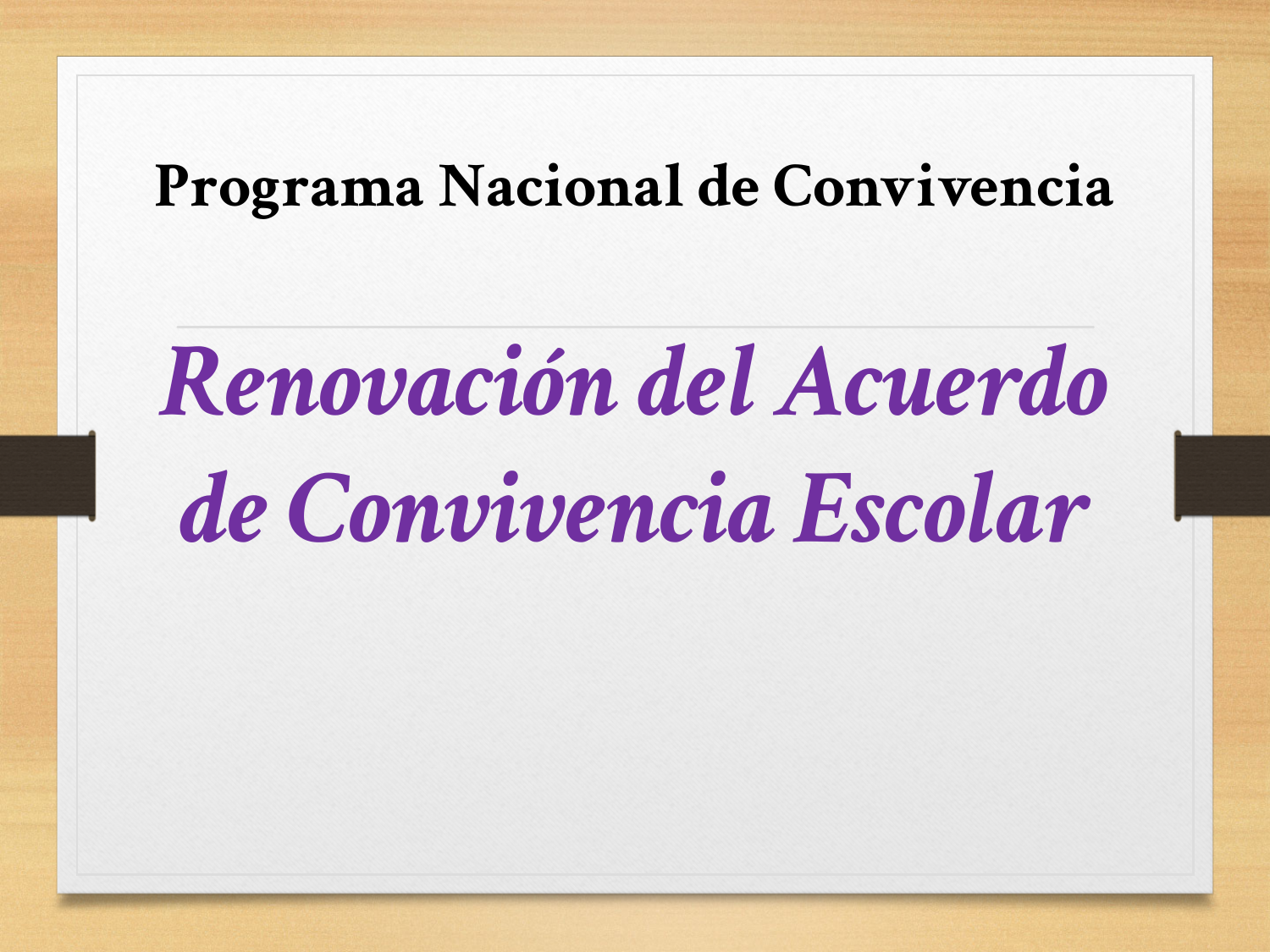

Programa Nacional de Convivencia
Renovación del Acuerdo de Convivencia Escolar